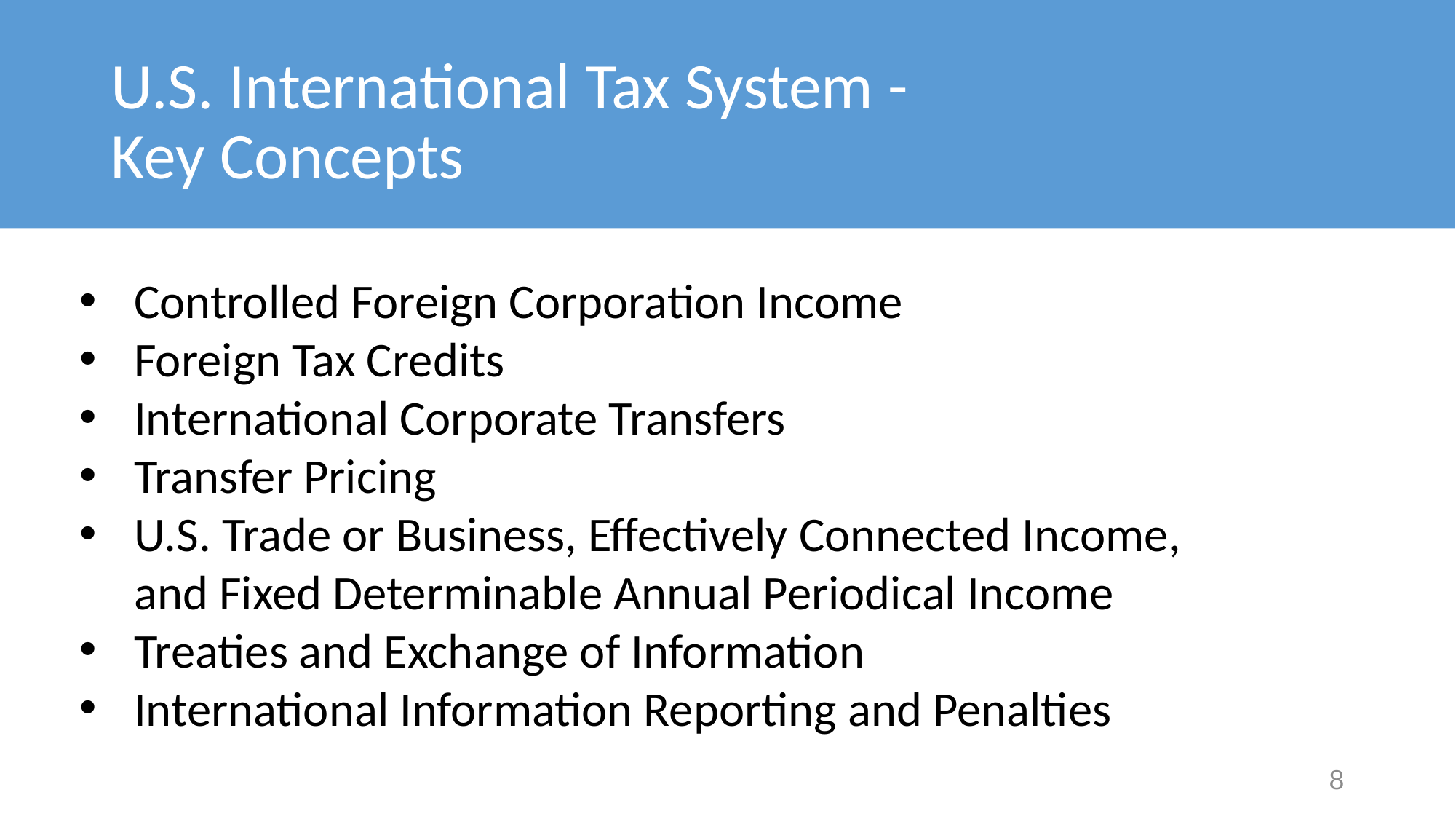

# U.S. International Tax System - Key Concepts
Controlled Foreign Corporation Income
Foreign Tax Credits
International Corporate Transfers
Transfer Pricing
U.S. Trade or Business, Effectively Connected Income, and Fixed Determinable Annual Periodical Income
Treaties and Exchange of Information
International Information Reporting and Penalties

8